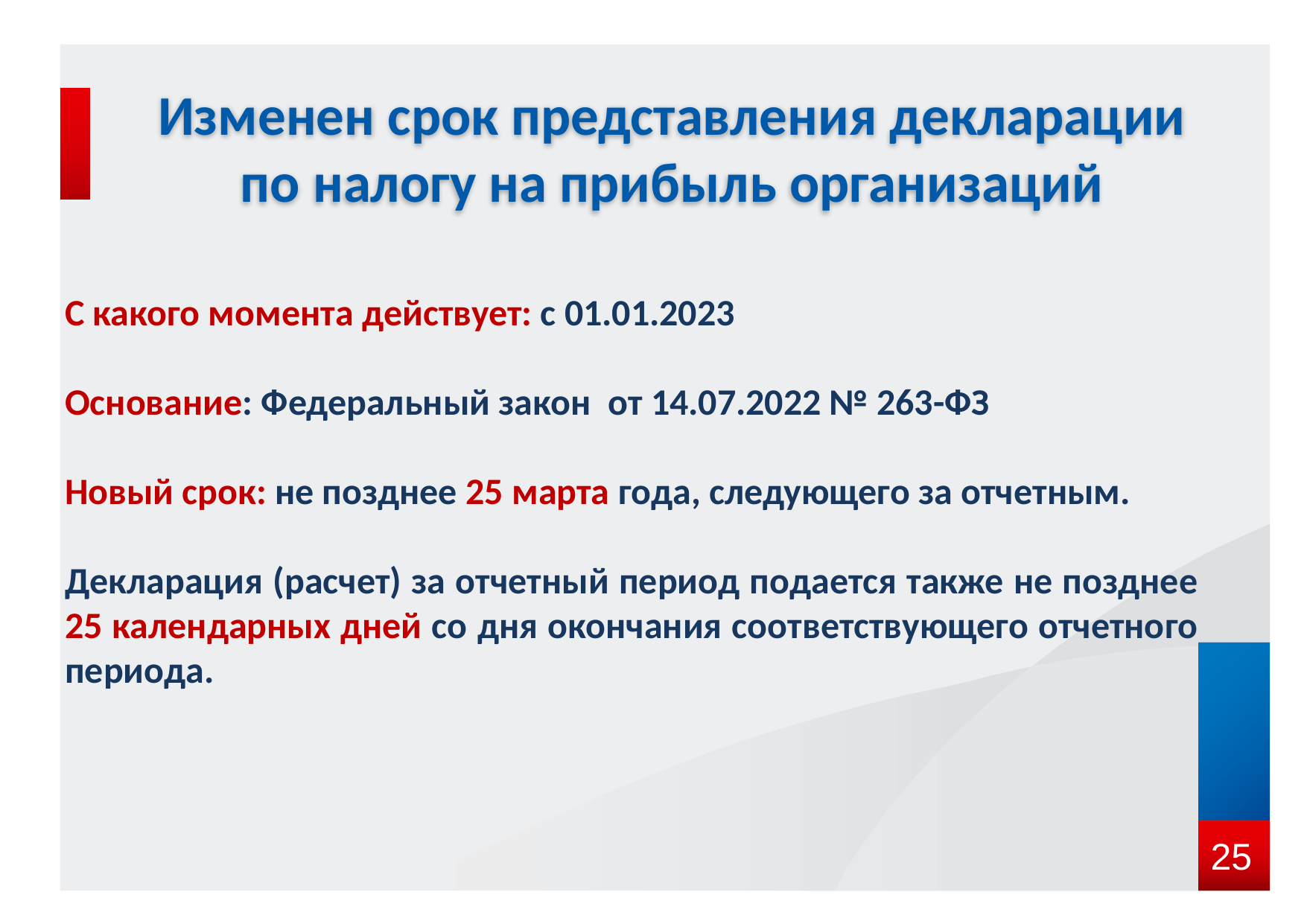

Изменен срок представления декларации по налогу на прибыль организаций
С какого момента действует: с 01.01.2023

Основание: Федеральный закон  от 14.07.2022 № 263-ФЗ

Новый срок: не позднее 25 марта года, следующего за отчетным.

Декларация (расчет) за отчетный период подается также не позднее 25 календарных дней со дня окончания соответствующего отчетного периода.

25